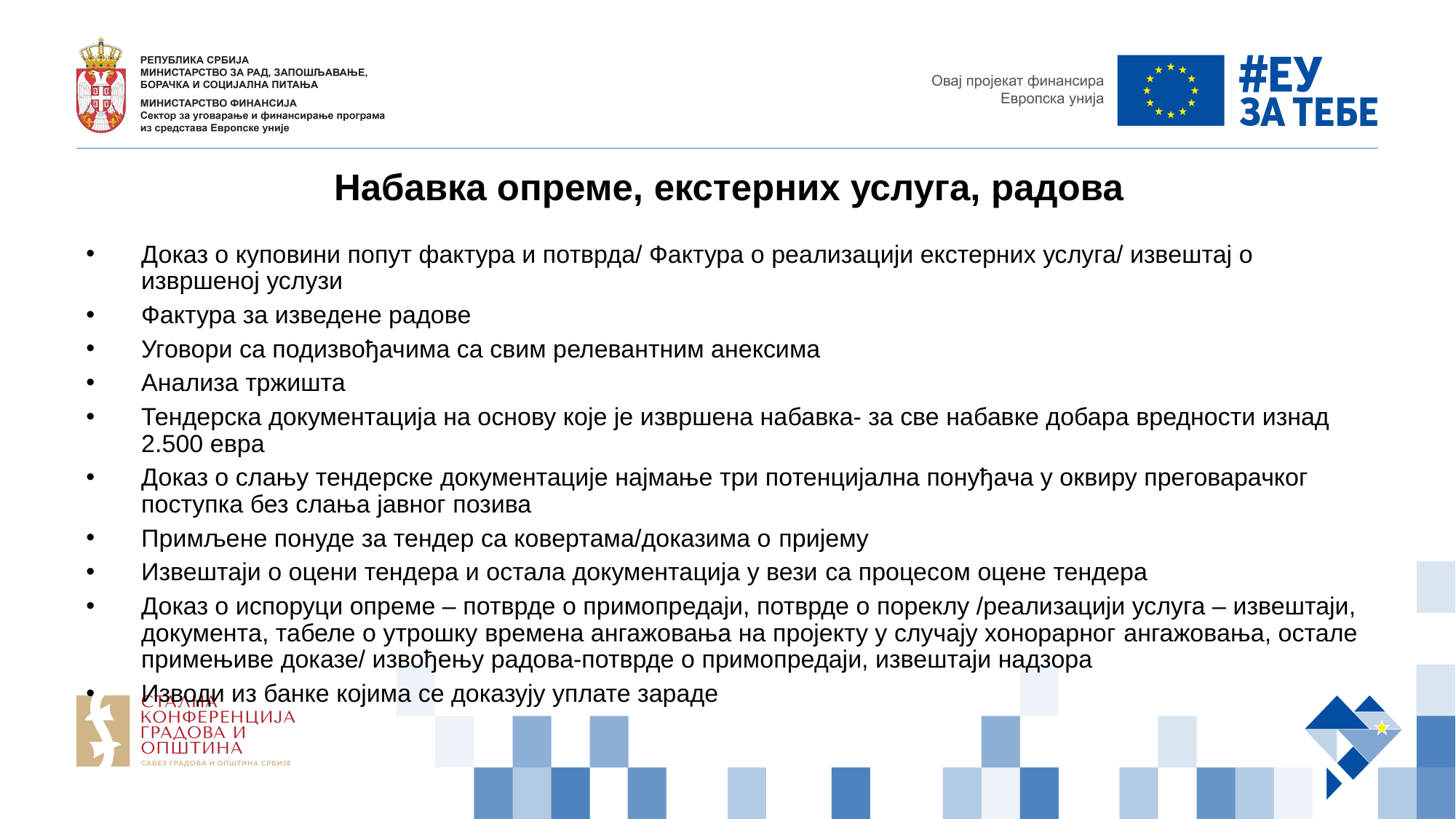

Набавка опреме, екстерних услуга, радова

Доказ о куповини попут фактура и потврда/ Фактура о реализацији екстерних услуга/ извештај о извршеној услузи
Фактура за изведене радове
Уговори са подизвођачима са свим релевантним анексима
Анализа тржишта
Тендерска документација на основу које је извршена набавка- за све набавке добара вредности изнад 2.500 евра
Доказ о слању тендерске документације најмање три потенцијална понуђача у оквиру преговарачког поступка без слања јавног позива
Примљене понуде за тендер са ковертама/доказима о пријему
Извештаји о оцени тендера и остала документација у вези са процесом оцене тендера
Доказ о испоруци опреме – потврде о примопредаји, потврде о пореклу /реализацији услуга – извештаји, документа, табеле о утрошку времена ангажовања на пројекту у случају хонорарног ангажовања, остале примењиве доказе/ извођењу радова-потврде о примопредаји, извештаји надзора
Изводи из банке којима се доказују уплате зараде